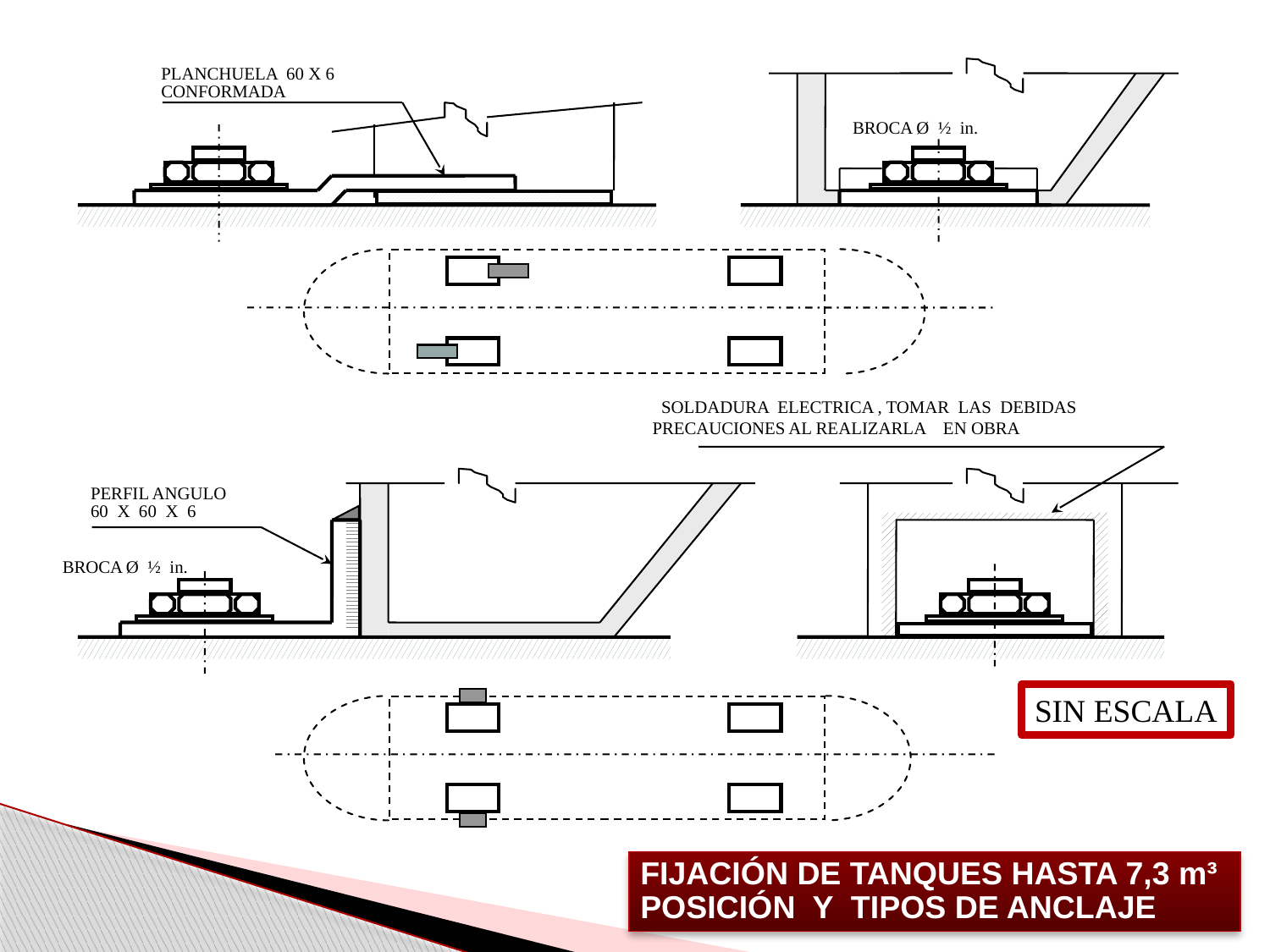

PLANCHUELA  60 X 6
CONFORMADA

BROCA Ø  ½  in.

   SOLDADURA  ELECTRICA , TOMAR  LAS  DEBIDAS
 PRECAUCIONES AL REALIZARLA    EN OBRA

PERFIL ANGULO
60  X  60  X  6

BROCA Ø  ½  in.

SIN ESCALA

FIJACIÓN DE TANQUES HASTA 7,3 m³  POSICIÓN  Y  TIPOS DE ANCLAJE